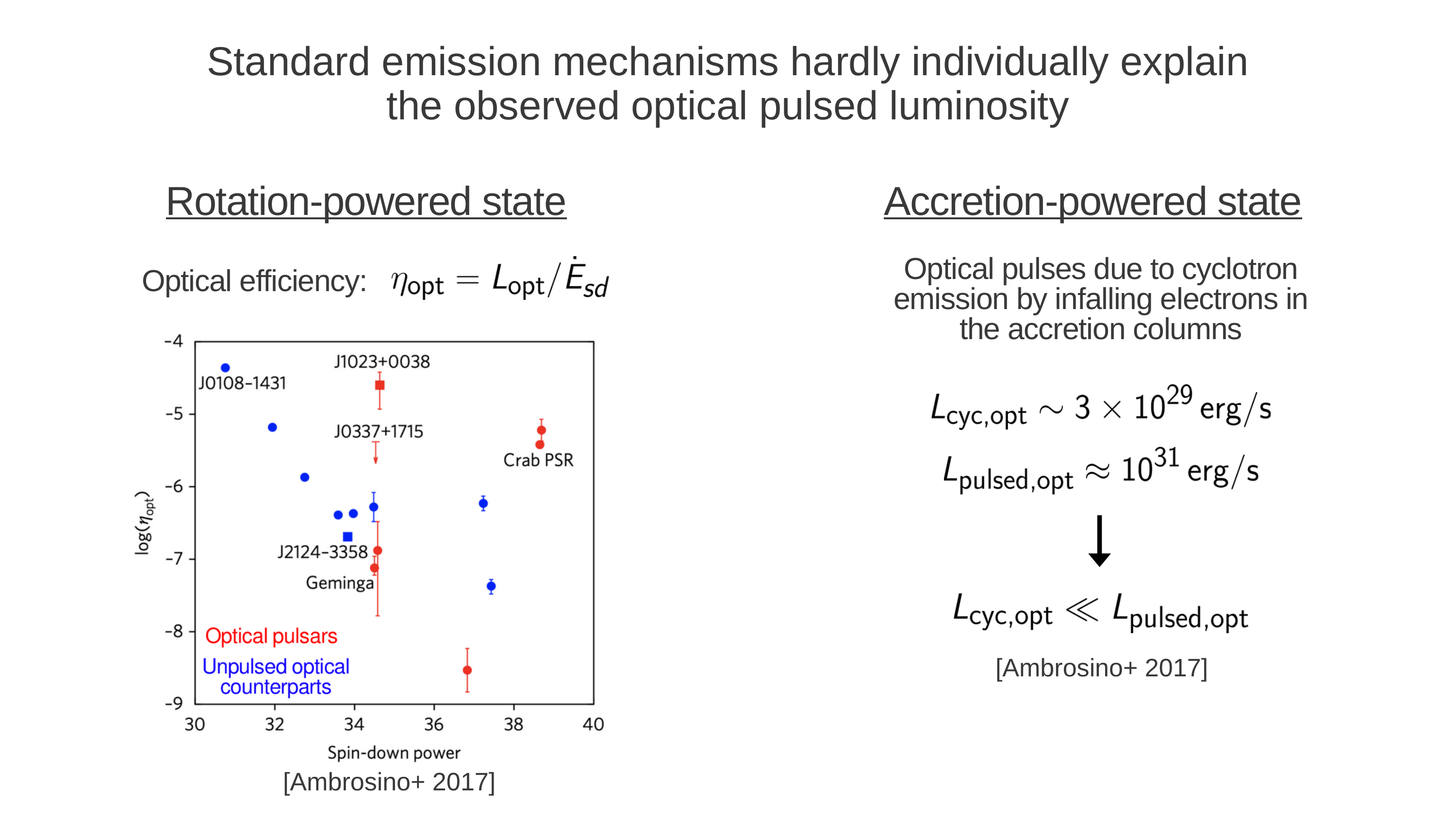

Standard emission mechanisms hardly individually explain the observed optical pulsed luminosity
Rotation-powered state
Accretion-powered state
Optical pulses due to cyclotron emission by infalling electrons in the accretion columns

Optical efficiency:

[Ambrosino+ 2017]
[Ambrosino+ 2017]